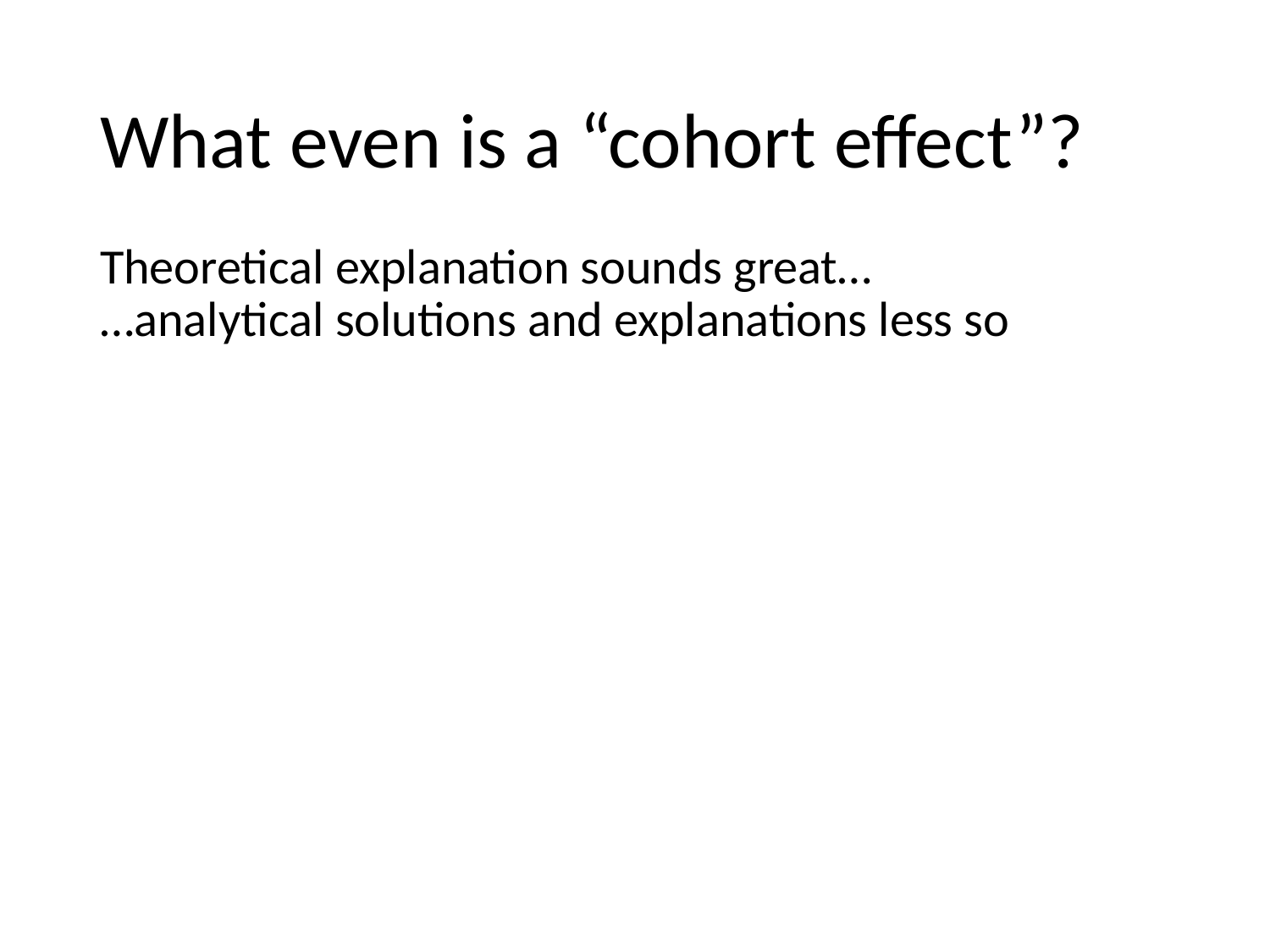

# What even is a “cohort effect”?
Theoretical explanation sounds great…
…analytical solutions and explanations less so